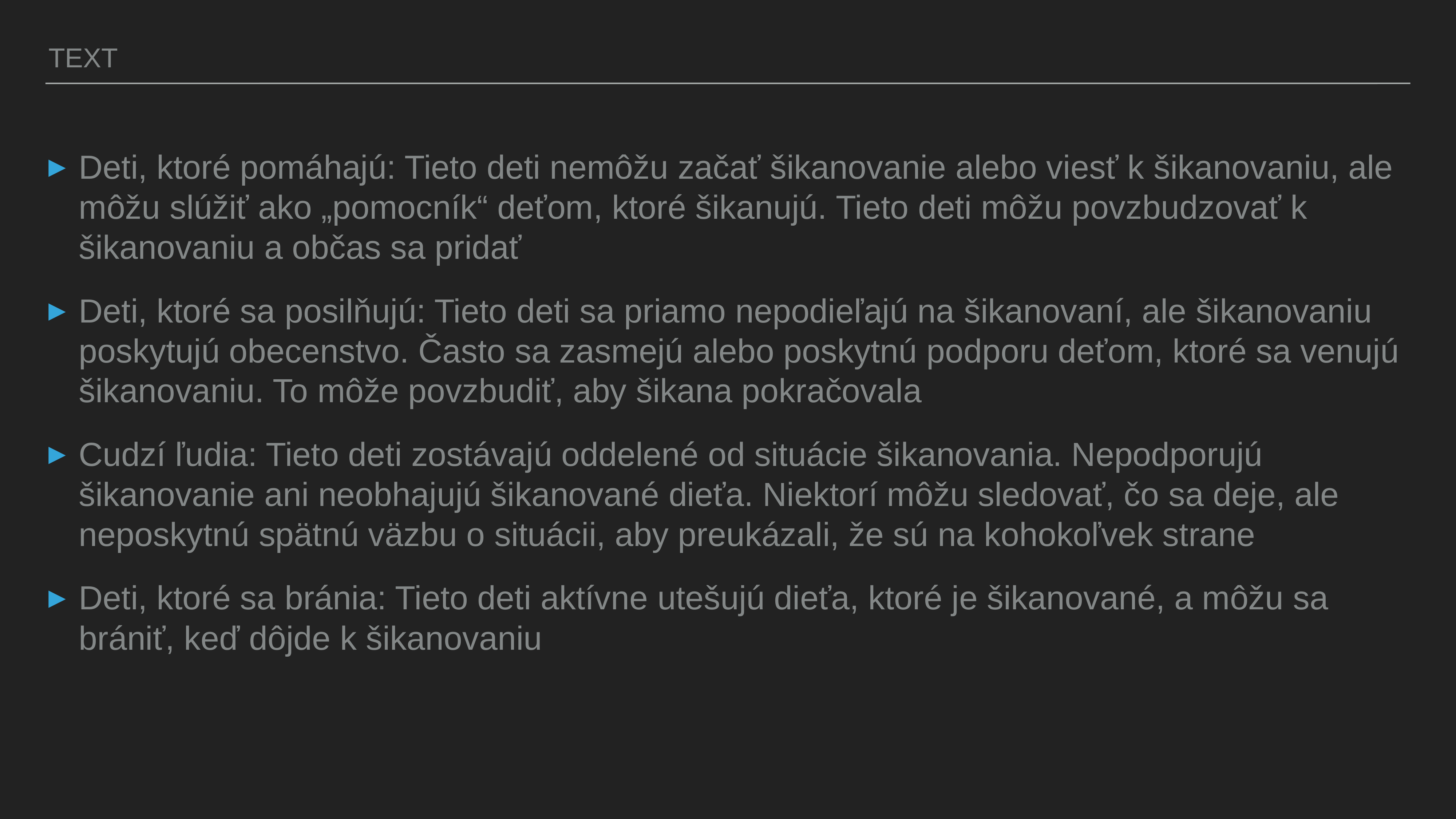

TEXT
Deti, ktoré pomáhajú: Tieto deti nemôžu začať šikanovanie alebo viesť k šikanovaniu, ale môžu slúžiť ako „pomocník“ deťom, ktoré šikanujú. Tieto deti môžu povzbudzovať k šikanovaniu a občas sa pridať
Deti, ktoré sa posilňujú: Tieto deti sa priamo nepodieľajú na šikanovaní, ale šikanovaniu poskytujú obecenstvo. Často sa zasmejú alebo poskytnú podporu deťom, ktoré sa venujú šikanovaniu. To môže povzbudiť, aby šikana pokračovala
Cudzí ľudia: Tieto deti zostávajú oddelené od situácie šikanovania. Nepodporujú šikanovanie ani neobhajujú šikanované dieťa. Niektorí môžu sledovať, čo sa deje, ale neposkytnú spätnú väzbu o situácii, aby preukázali, že sú na kohokoľvek strane
Deti, ktoré sa bránia: Tieto deti aktívne utešujú dieťa, ktoré je šikanované, a môžu sa brániť, keď dôjde k šikanovaniu